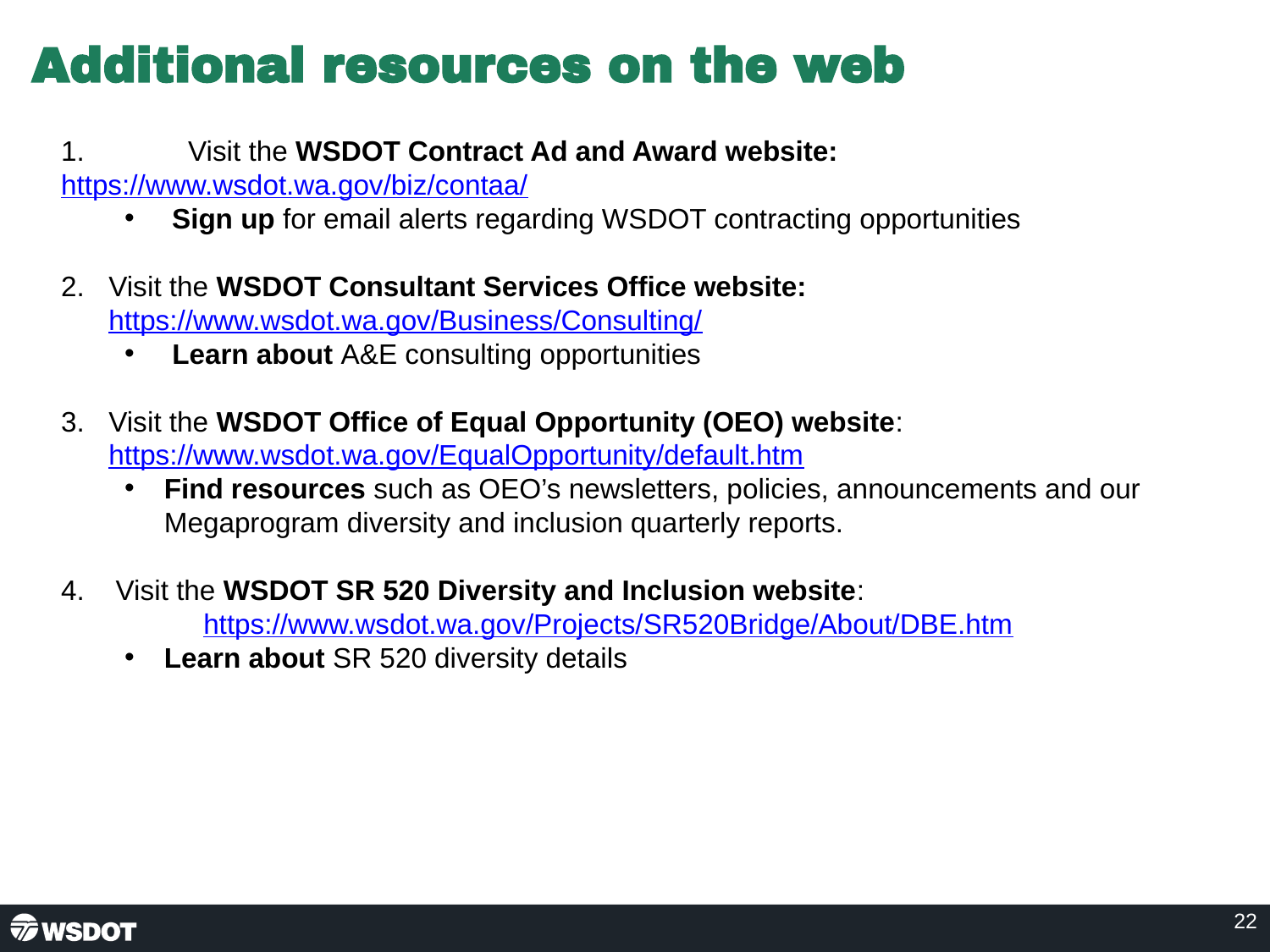

# Additional resources on the web
1. 	Visit the WSDOT Contract Ad and Award website: 	https://www.wsdot.wa.gov/biz/contaa/
 Sign up for email alerts regarding WSDOT contracting opportunities

Visit the WSDOT Consultant Services Office website:  	https://www.wsdot.wa.gov/Business/Consulting/
Learn about A&E consulting opportunities

Visit the WSDOT Office of Equal Opportunity (OEO) website:  	https://www.wsdot.wa.gov/EqualOpportunity/default.htm
Find resources such as OEO’s newsletters, policies, announcements and our Megaprogram diversity and inclusion quarterly reports.

4.    Visit the WSDOT SR 520 Diversity and Inclusion website:
    	  https://www.wsdot.wa.gov/Projects/SR520Bridge/About/DBE.htm
Learn about SR 520 diversity details
FUNDED
22